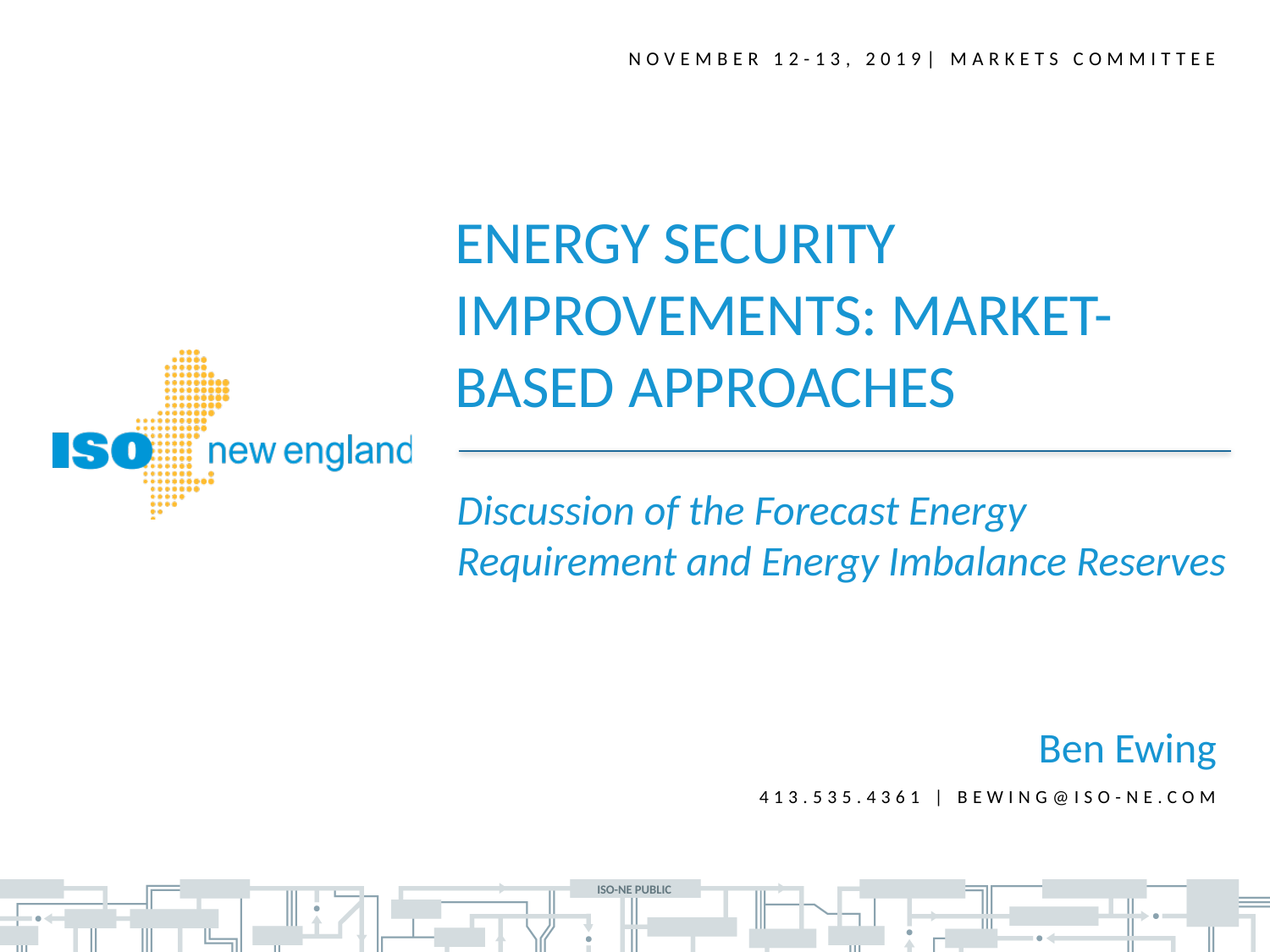

November 12-13, 2019| Markets committee
ENERGY SECURITY IMPROVEMENTS: MARKET-BASED APPROACHES
Discussion of the Forecast Energy Requirement and Energy Imbalance Reserves
Ben Ewing
413.535.4361 | Bewing@iso-ne.com